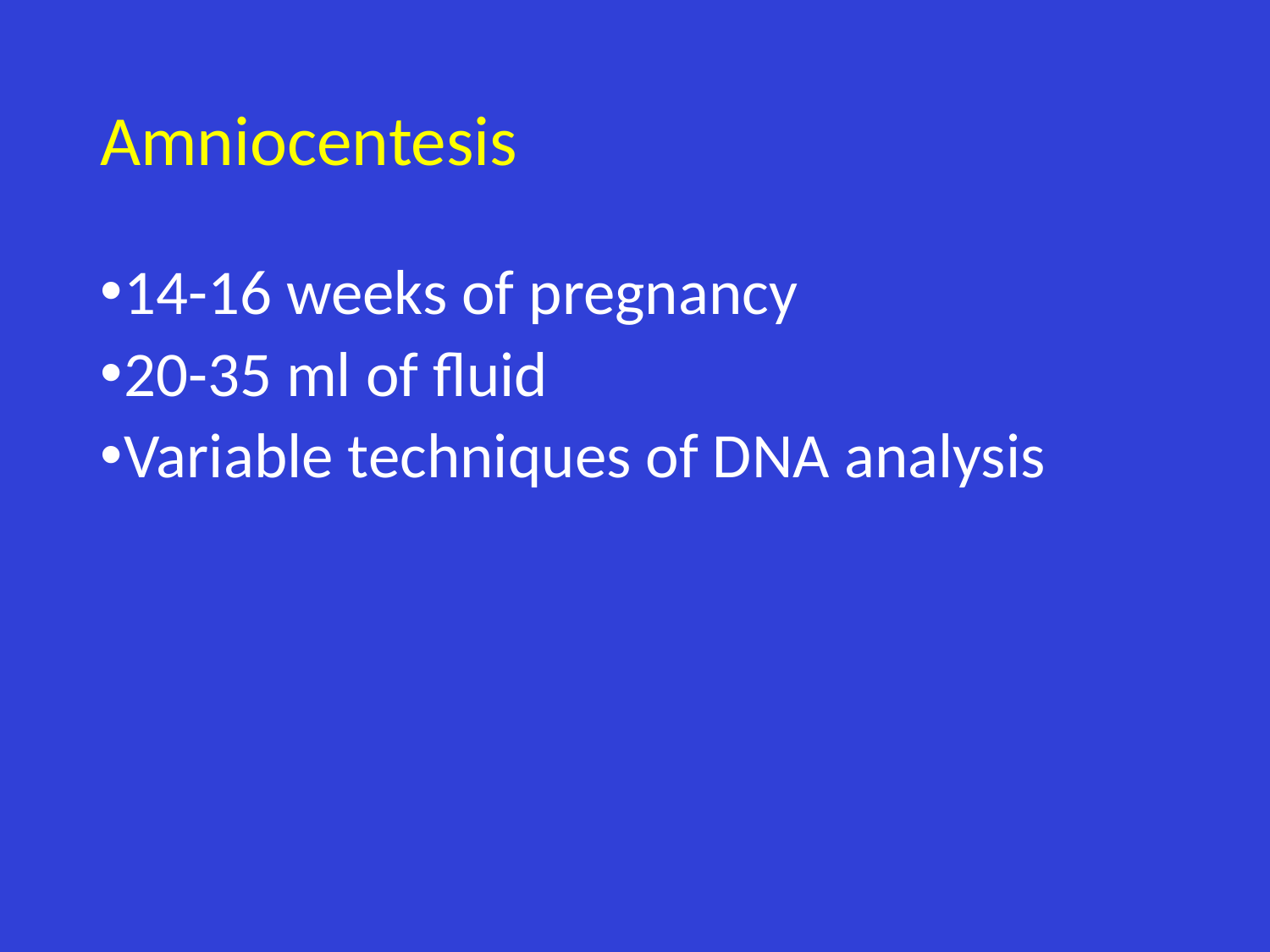

# Amniocentesis
14-16 weeks of pregnancy
20-35 ml of fluid
Variable techniques of DNA analysis